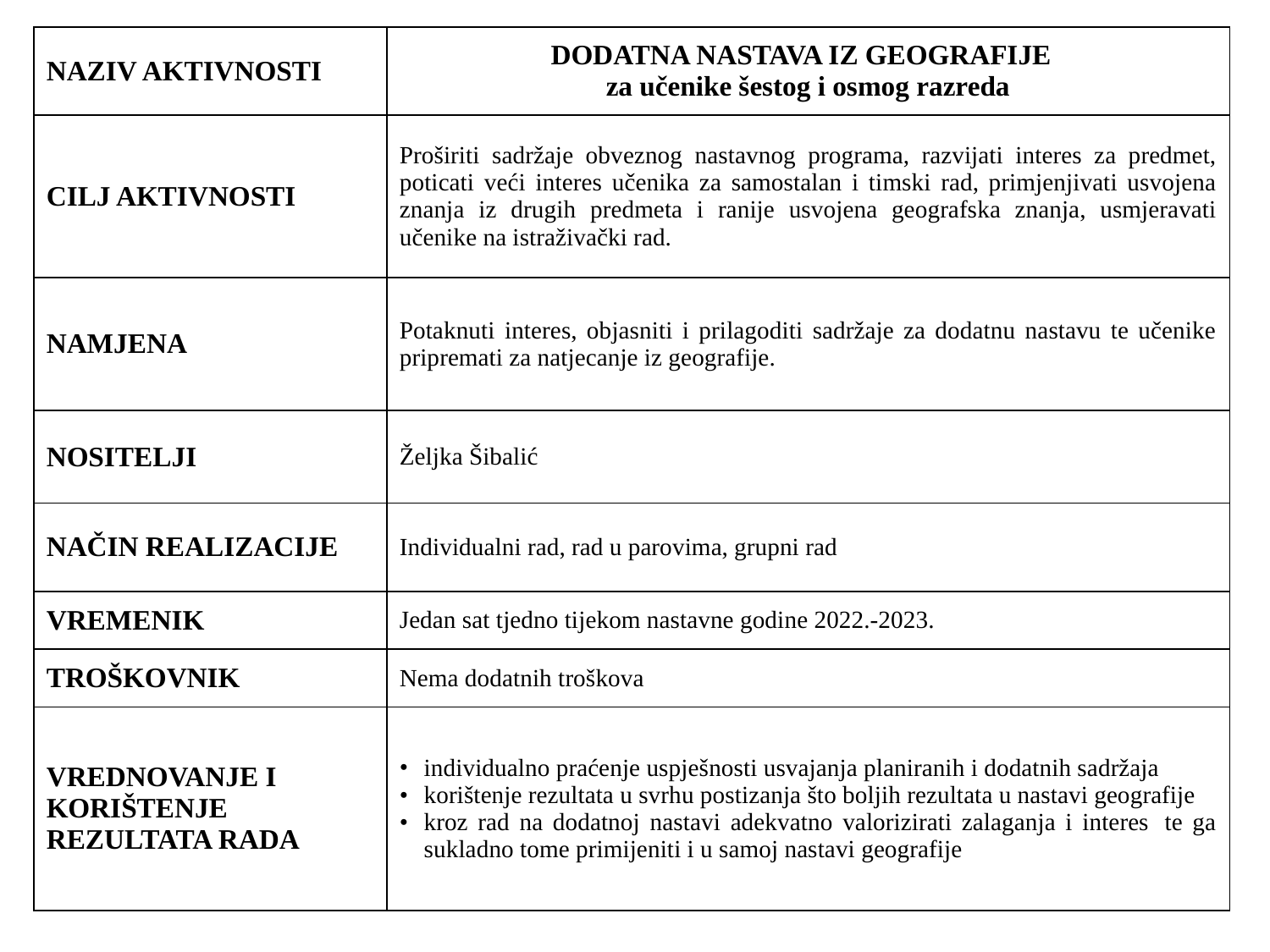

| NAZIV AKTIVNOSTI | DODATNA NASTAVA IZ GEOGRAFIJE   za učenike šestog i osmog razreda |
| --- | --- |
| CILJ AKTIVNOSTI | Proširiti sadržaje obveznog nastavnog programa, razvijati interes za predmet, poticati veći interes učenika za samostalan i timski rad, primjenjivati usvojena znanja iz drugih predmeta i ranije usvojena geografska znanja, usmjeravati učenike na istraživački rad. |
| NAMJENA | Potaknuti interes, objasniti i prilagoditi sadržaje za dodatnu nastavu te učenike pripremati za natjecanje iz geografije. |
| NOSITELJI | Željka Šibalić |
| NAČIN REALIZACIJE | Individualni rad, rad u parovima, grupni rad |
| VREMENIK | Jedan sat tjedno tijekom nastavne godine 2022.-2023. |
| TROŠKOVNIK | Nema dodatnih troškova |
| VREDNOVANJE I KORIŠTENJE REZULTATA RADA | individualno praćenje uspješnosti usvajanja planiranih i dodatnih sadržaja korištenje rezultata u svrhu postizanja što boljih rezultata u nastavi geografije kroz rad na dodatnoj nastavi adekvatno valorizirati zalaganja i interes  te ga sukladno tome primijeniti i u samoj nastavi geografije |